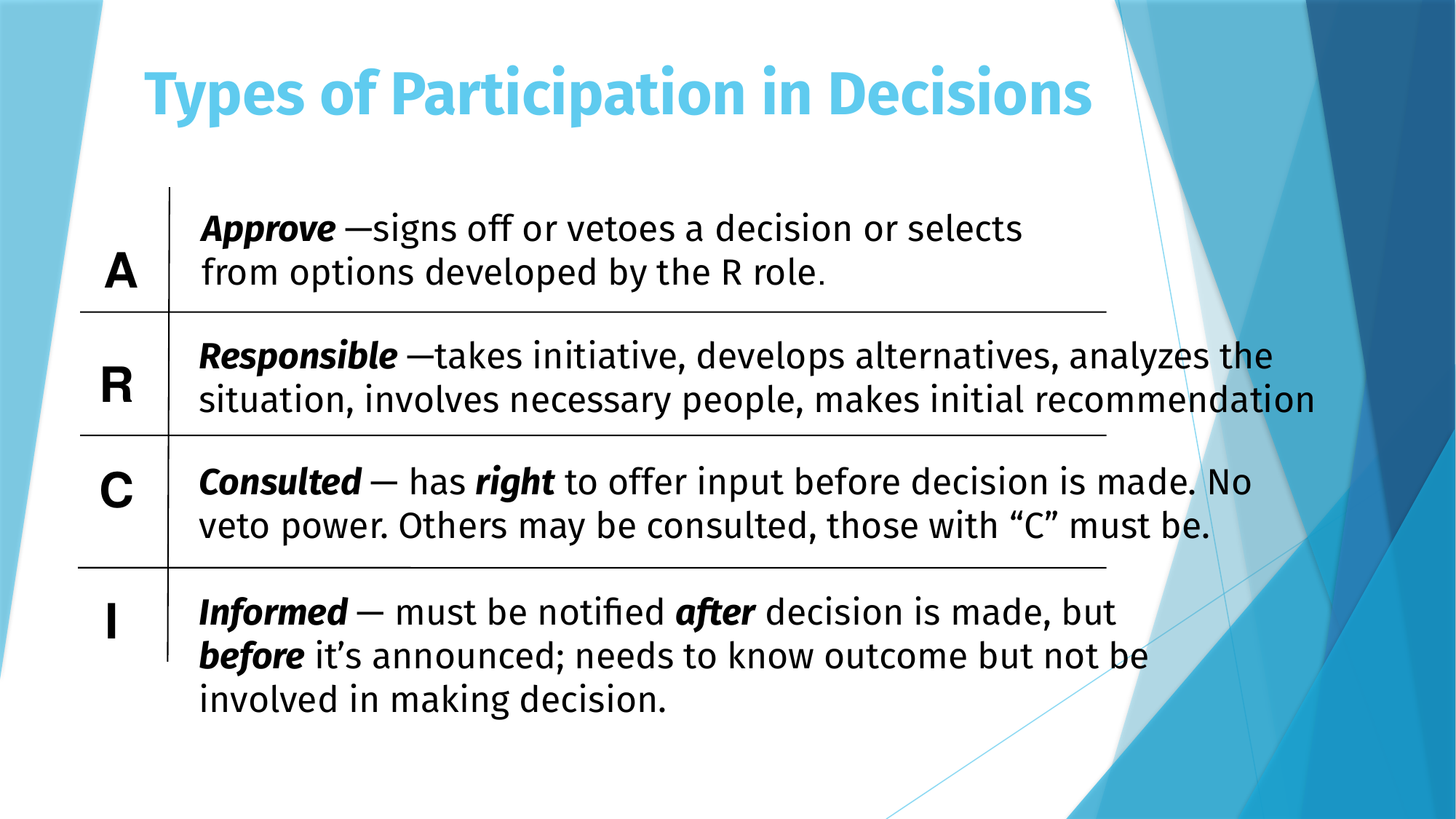

Types of Participation in Decisions

Approve —signs off or vetoes a decision or selects from options developed by the R role.
A

Responsible —takes initiative, develops alternatives, analyzes the situation, involves necessary people, makes initial recommendation
R

Consulted — has right to offer input before decision is made. No veto power. Others may be consulted, those with “C” must be.
C

Informed — must be notified after decision is made, but before it’s announced; needs to know outcome but not be involved in making decision.
I